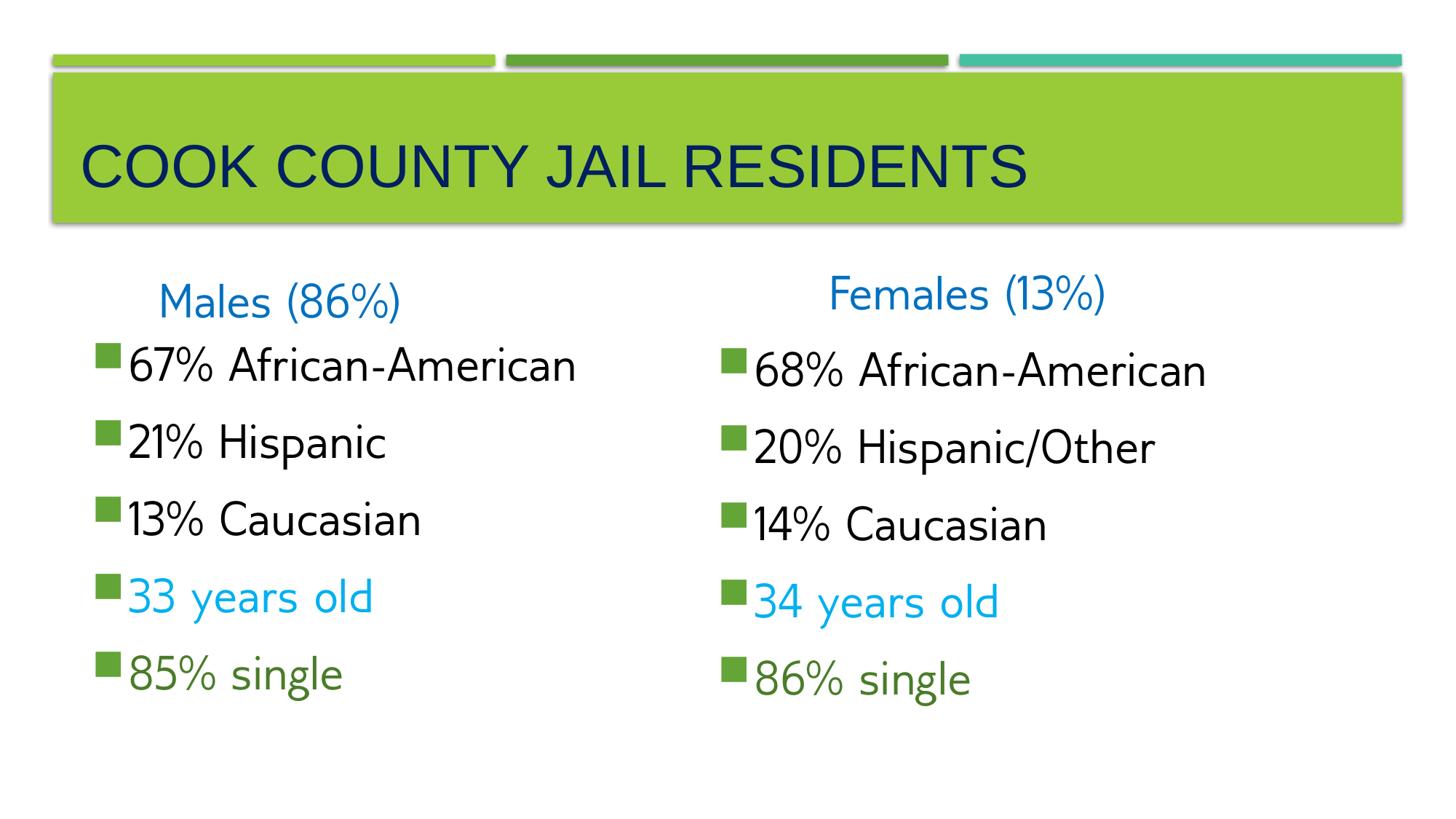

# Cook County Jail residents
Females (13%)
Males (86%)
67% African-American
21% Hispanic
13% Caucasian
33 years old
85% single
68% African-American
20% Hispanic/Other
14% Caucasian
34 years old
86% single